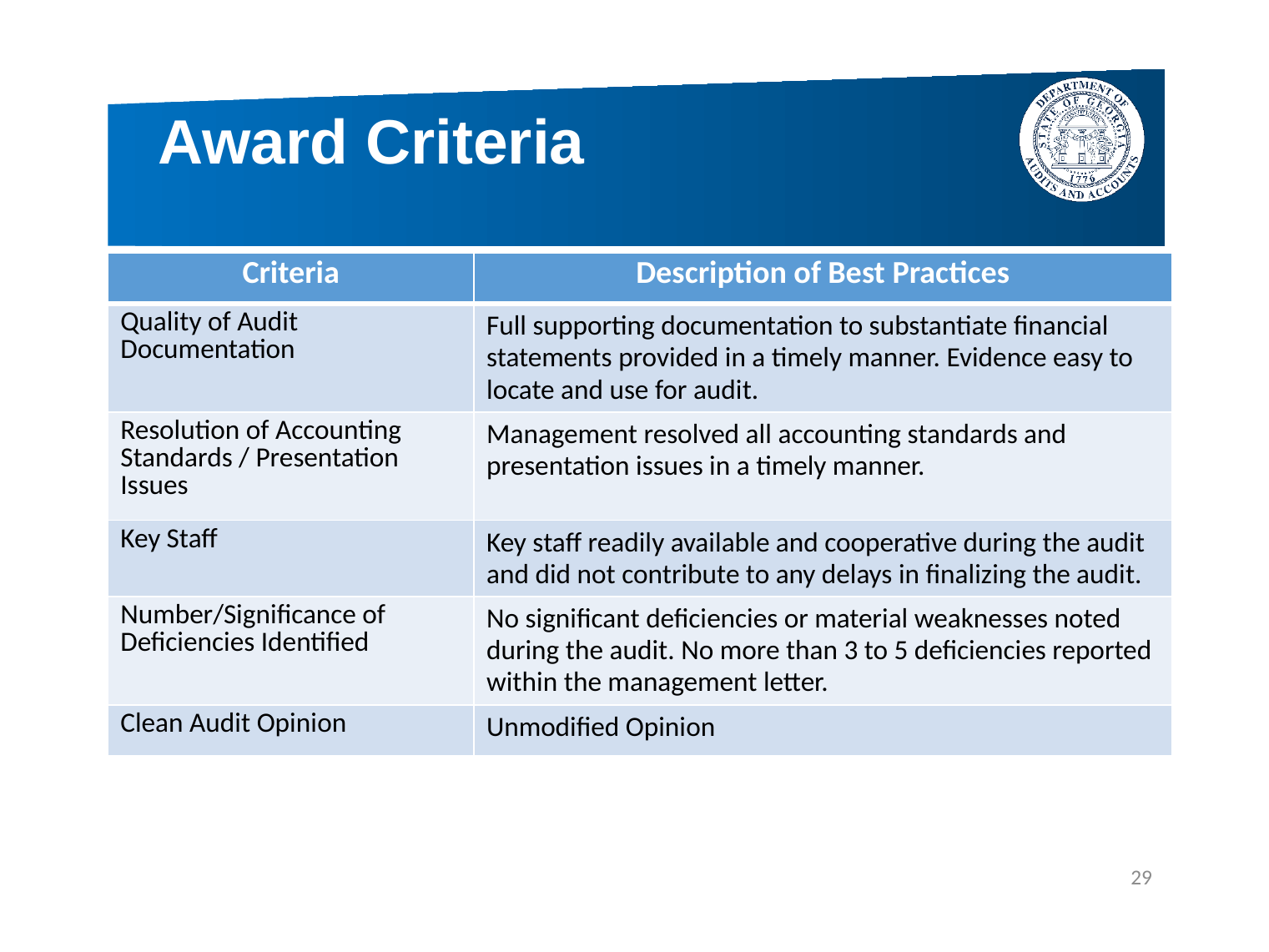

# Award Criteria
| Criteria | Description of Best Practices |
| --- | --- |
| Quality of Audit Documentation | Full supporting documentation to substantiate financial statements provided in a timely manner. Evidence easy to locate and use for audit. |
| Resolution of Accounting Standards / Presentation Issues | Management resolved all accounting standards and presentation issues in a timely manner. |
| Key Staff | Key staff readily available and cooperative during the audit and did not contribute to any delays in finalizing the audit. |
| Number/Significance of Deficiencies Identified | No significant deficiencies or material weaknesses noted during the audit. No more than 3 to 5 deficiencies reported within the management letter. |
| Clean Audit Opinion | Unmodified Opinion |
29